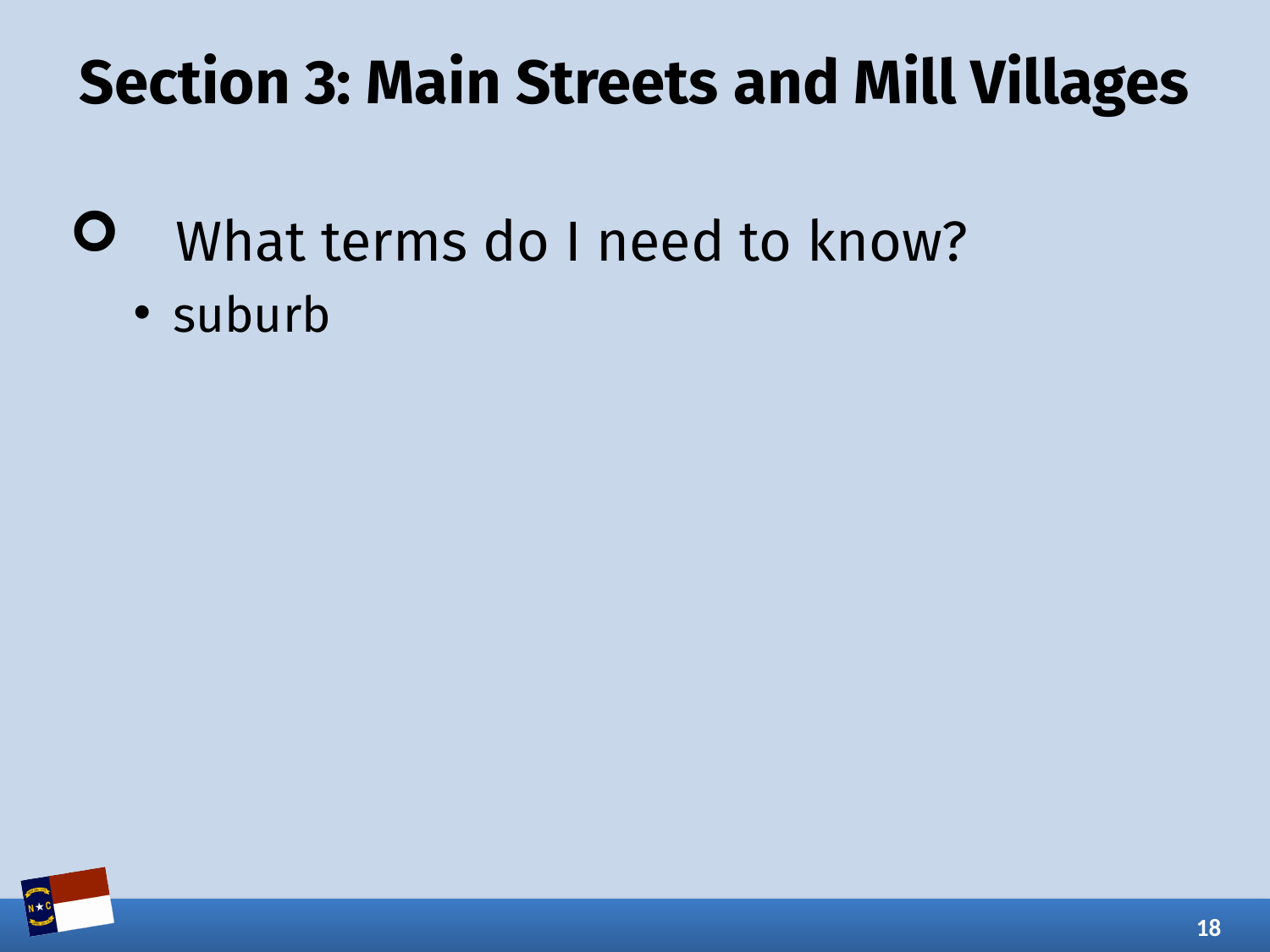

# Section 3: Main Streets and Mill Villages
What terms do I need to know?
suburb
18